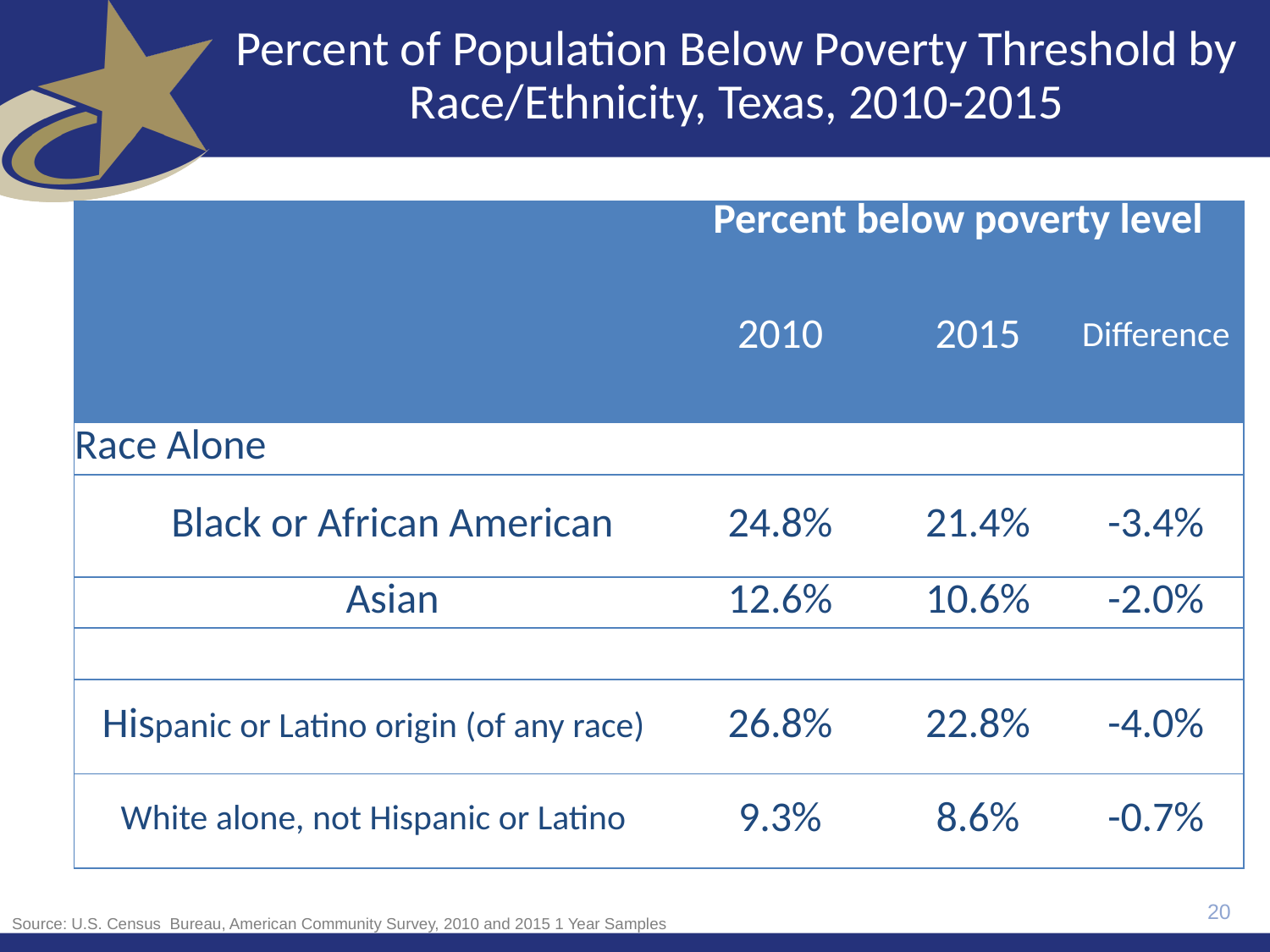

# Percent of Population Below Poverty Threshold by Race/Ethnicity, Texas, 2010-2015
|  | Percent below poverty level |  |  |
| --- | --- | --- | --- |
|  | 2010 | 2015 | Difference |
| Race Alone |  |  |  |
| Black or African American | 24.8% | 21.4% | -3.4% |
| Asian | 12.6% | 10.6% | -2.0% |
|  |  |  |  |
| Hispanic or Latino origin (of any race) | 26.8% | 22.8% | -4.0% |
| White alone, not Hispanic or Latino | 9.3% | 8.6% | -0.7% |
20
Source: U.S. Census  Bureau, American Community Survey, 2010 and 2015 1 Year Samples